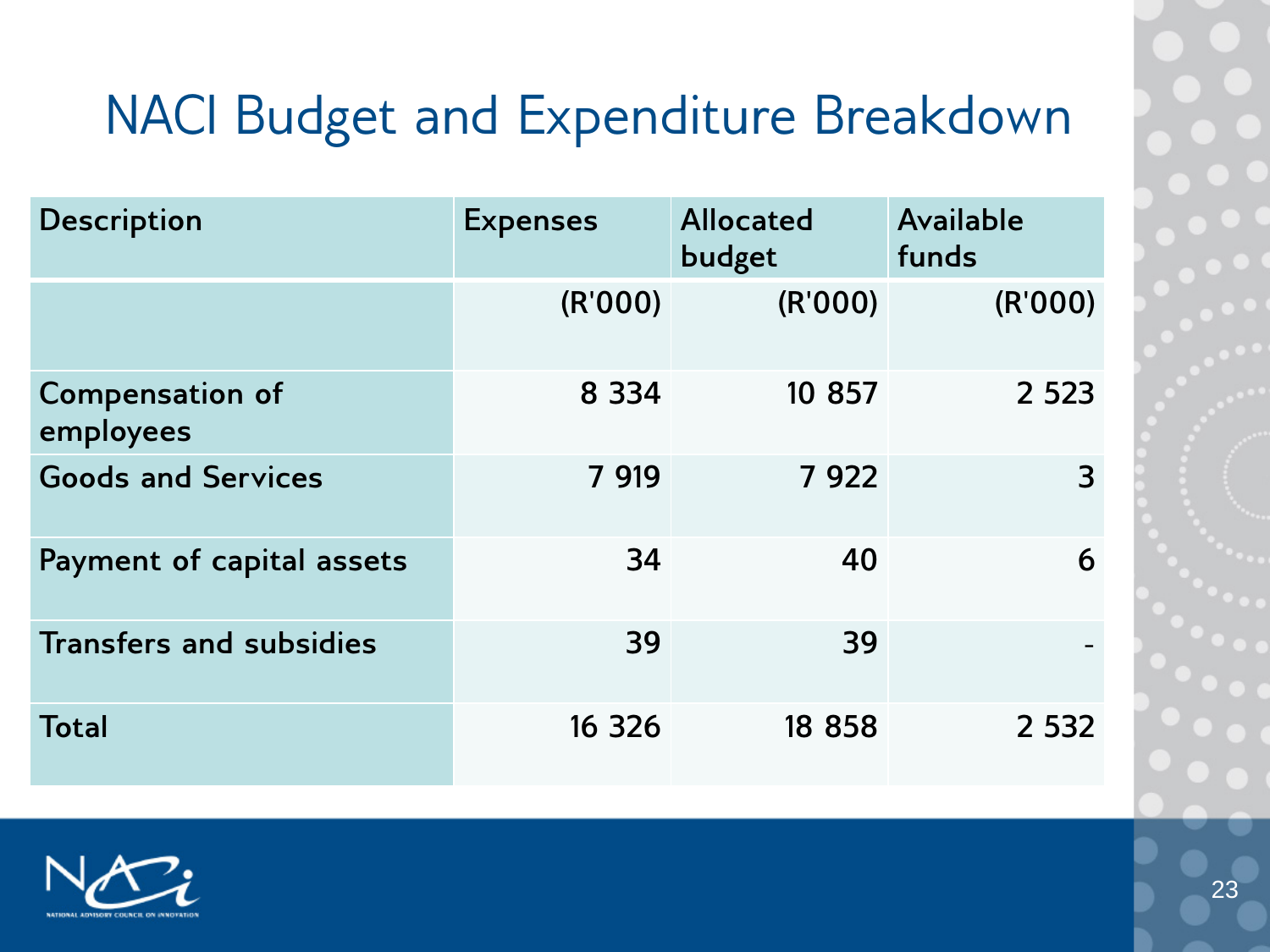

# NACI Budget and Expenditure Breakdown
| Description | Expenses | Allocated budget | Available funds |
| --- | --- | --- | --- |
|  | (R'000) | (R'000) | (R'000) |
| Compensation of employees | 8 334 | 10 857 | 2 523 |
| Goods and Services | 7 919 | 7 922 | 3 |
| Payment of capital assets | 34 | 40 | 6 |
| Transfers and subsidies | 39 | 39 | - |
| Total | 16 326 | 18 858 | 2 532 |
23